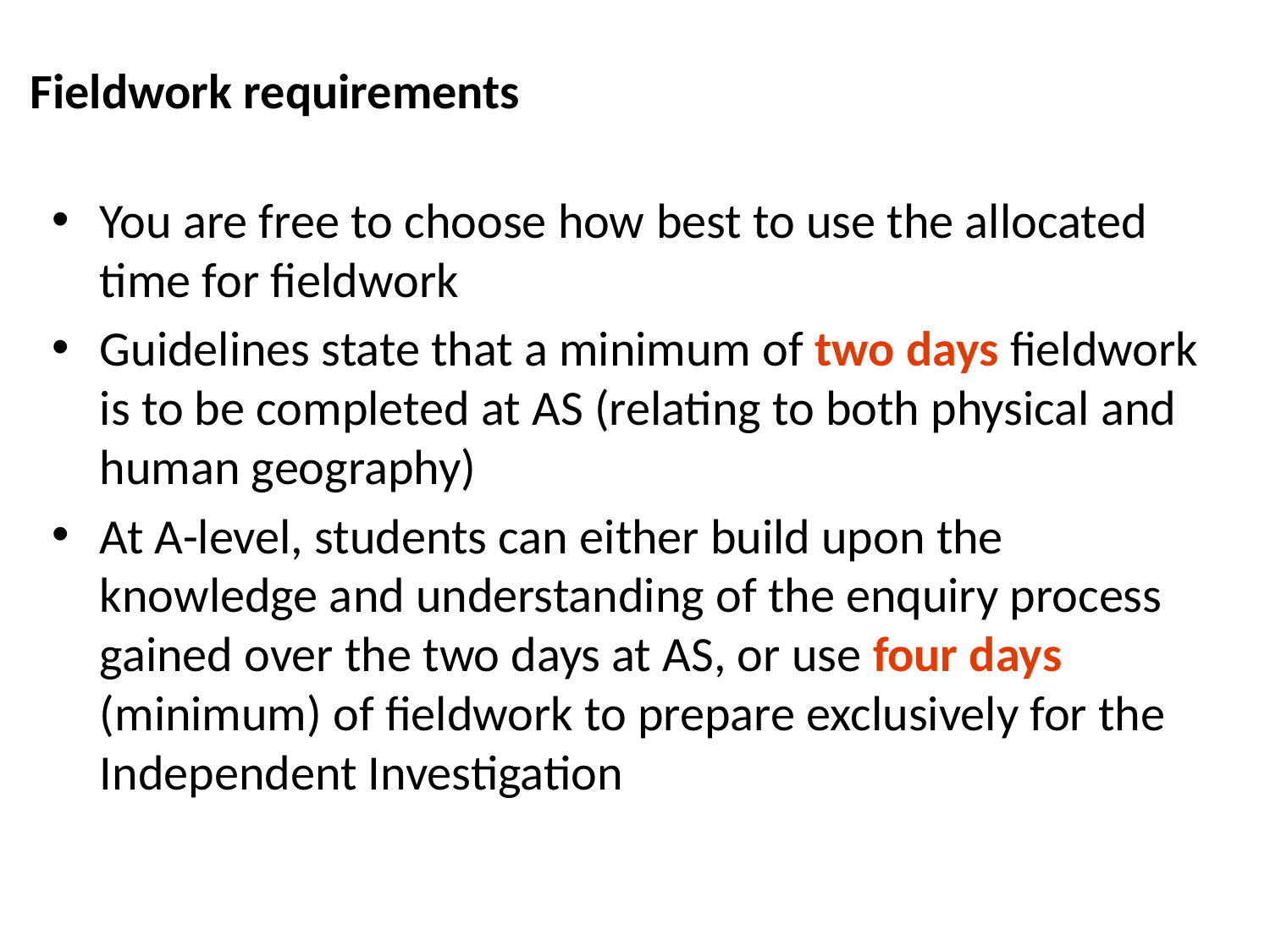

# Fieldwork requirements
You are free to choose how best to use the allocated time for fieldwork
Guidelines state that a minimum of two days fieldwork is to be completed at AS (relating to both physical and human geography)
At A-level, students can either build upon the knowledge and understanding of the enquiry process gained over the two days at AS, or use four days (minimum) of fieldwork to prepare exclusively for the Independent Investigation